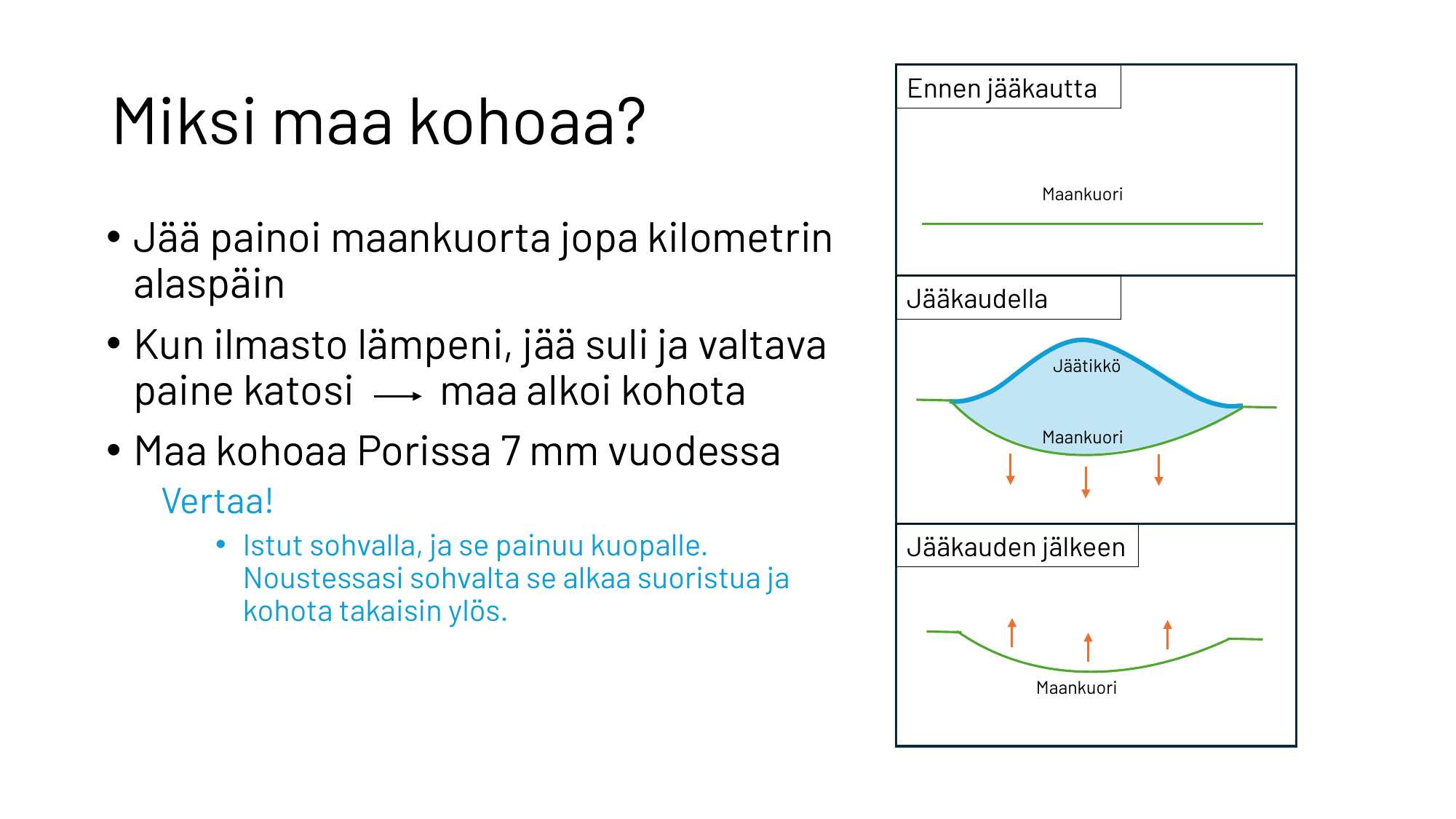

Ennen jääkautta
Maankuori

Jääkaudella

Jäätikkö
Maankuori

Jääkauden jälkeen
Maankuori
# Miksi maa kohoaa?
Jää painoi maankuorta jopa kilometrin alaspäin
Kun ilmasto lämpeni, jää suli ja valtava paine katosi          maa alkoi kohota
Maa kohoaa Porissa 7 mm vuodessa
Vertaa!
Istut sohvalla, ja se painuu kuopalle. Noustessasi sohvalta se alkaa suoristua ja kohota takaisin ylös.